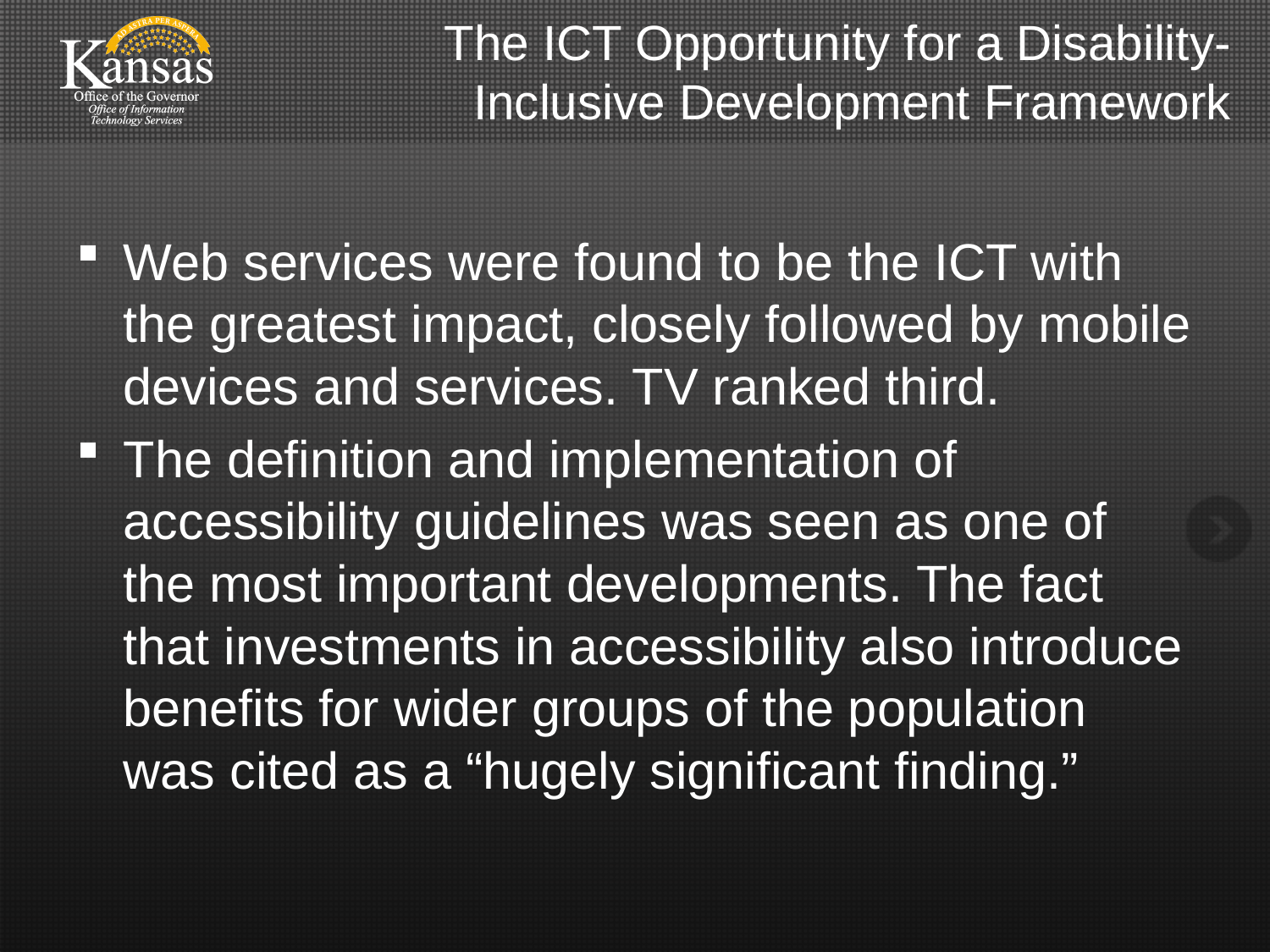

# The ICT Opportunity for a Disability-Inclusive Development Framework
Web services were found to be the ICT with the greatest impact, closely followed by mobile devices and services. TV ranked third.
The definition and implementation of accessibility guidelines was seen as one of the most important developments. The fact that investments in accessibility also introduce benefits for wider groups of the population was cited as a “hugely significant finding.”